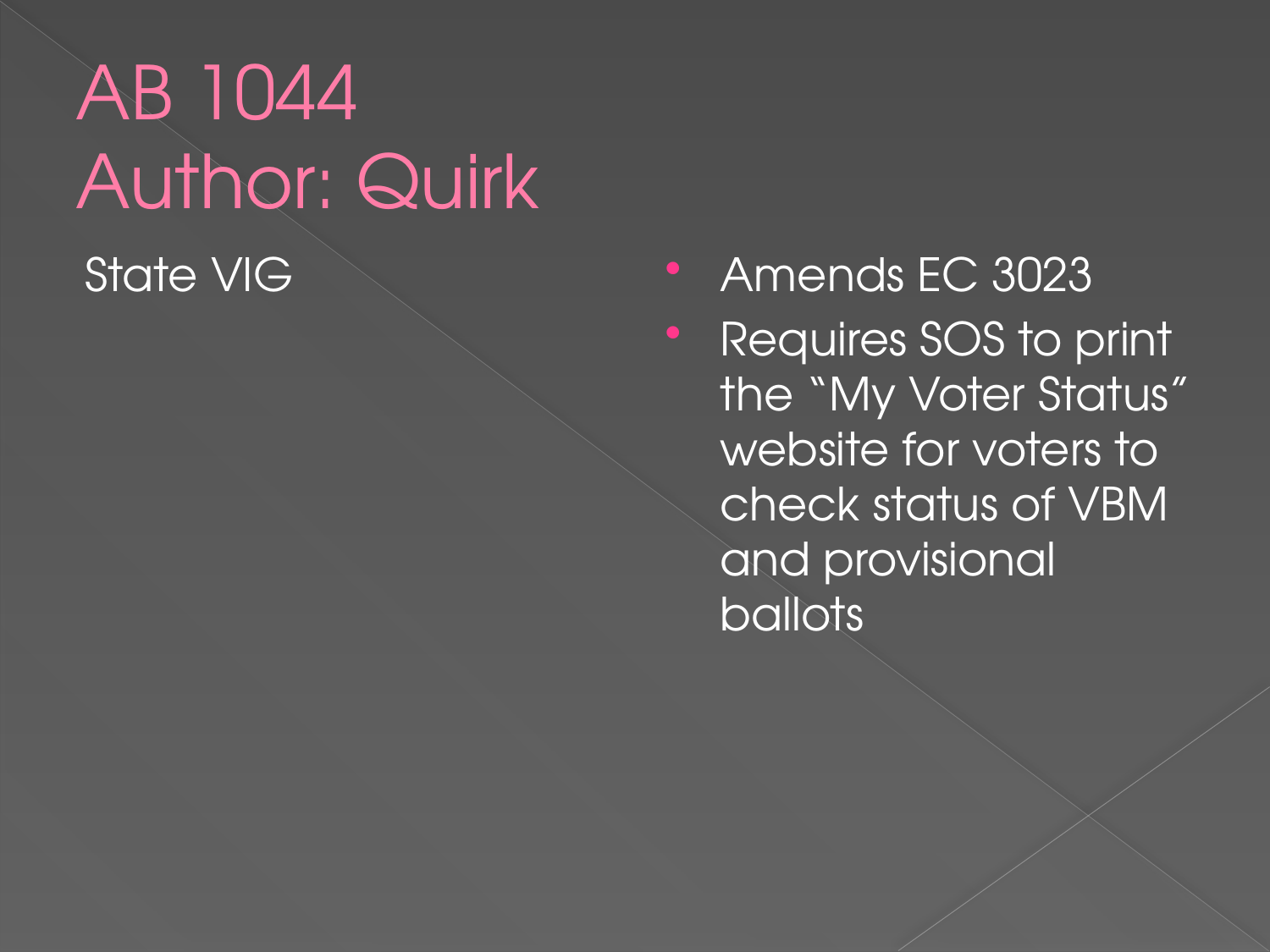

# AB 1044 Author: Quirk
State VIG

Amends EC 3023
Requires SOS to print the “My Voter Status” website for voters to check status of VBM and provisional ballots